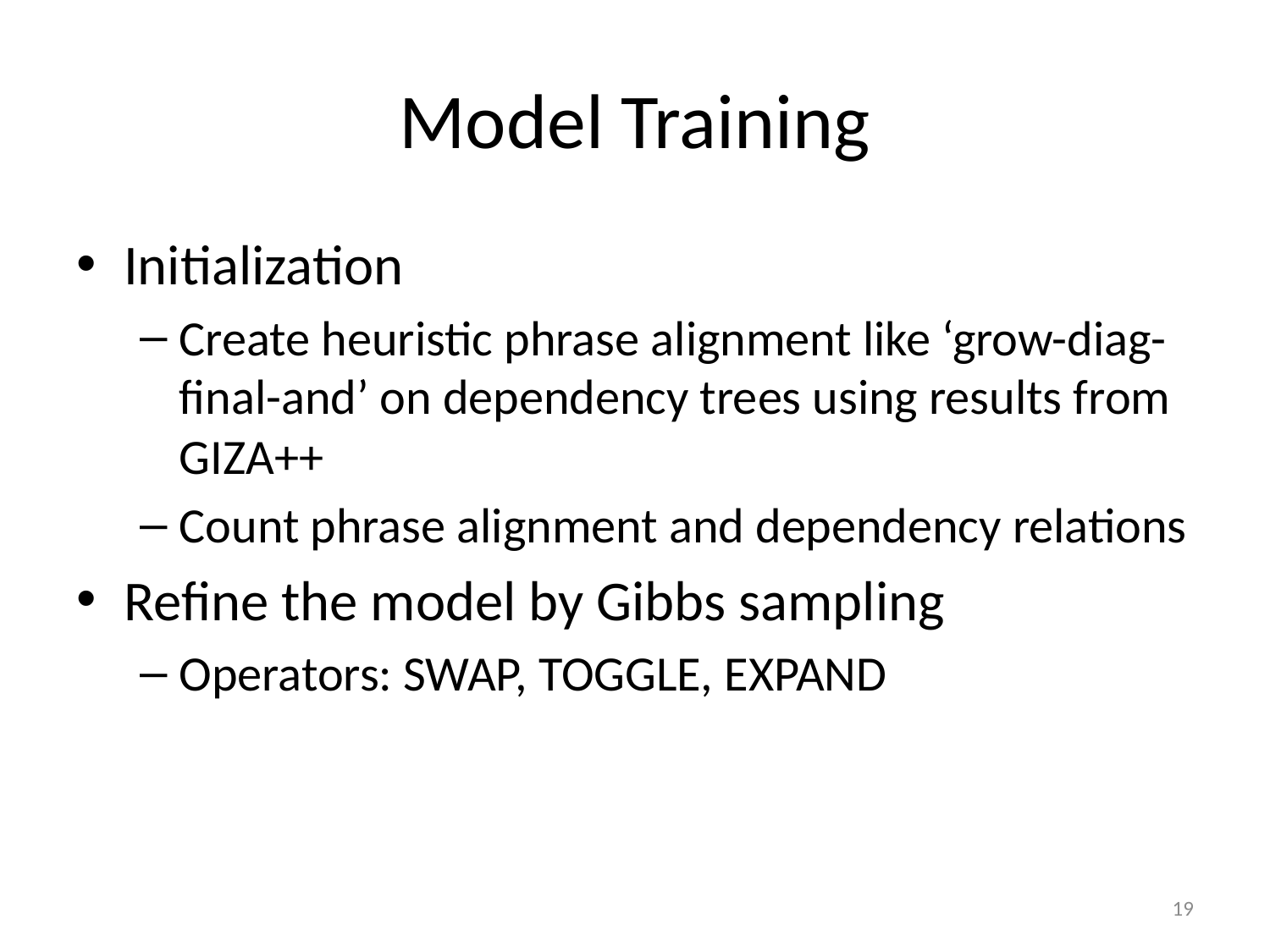

# Model Training
Initialization
Create heuristic phrase alignment like ‘grow-diag-final-and’ on dependency trees using results from GIZA++
Count phrase alignment and dependency relations
Refine the model by Gibbs sampling
Operators: SWAP, TOGGLE, EXPAND
19